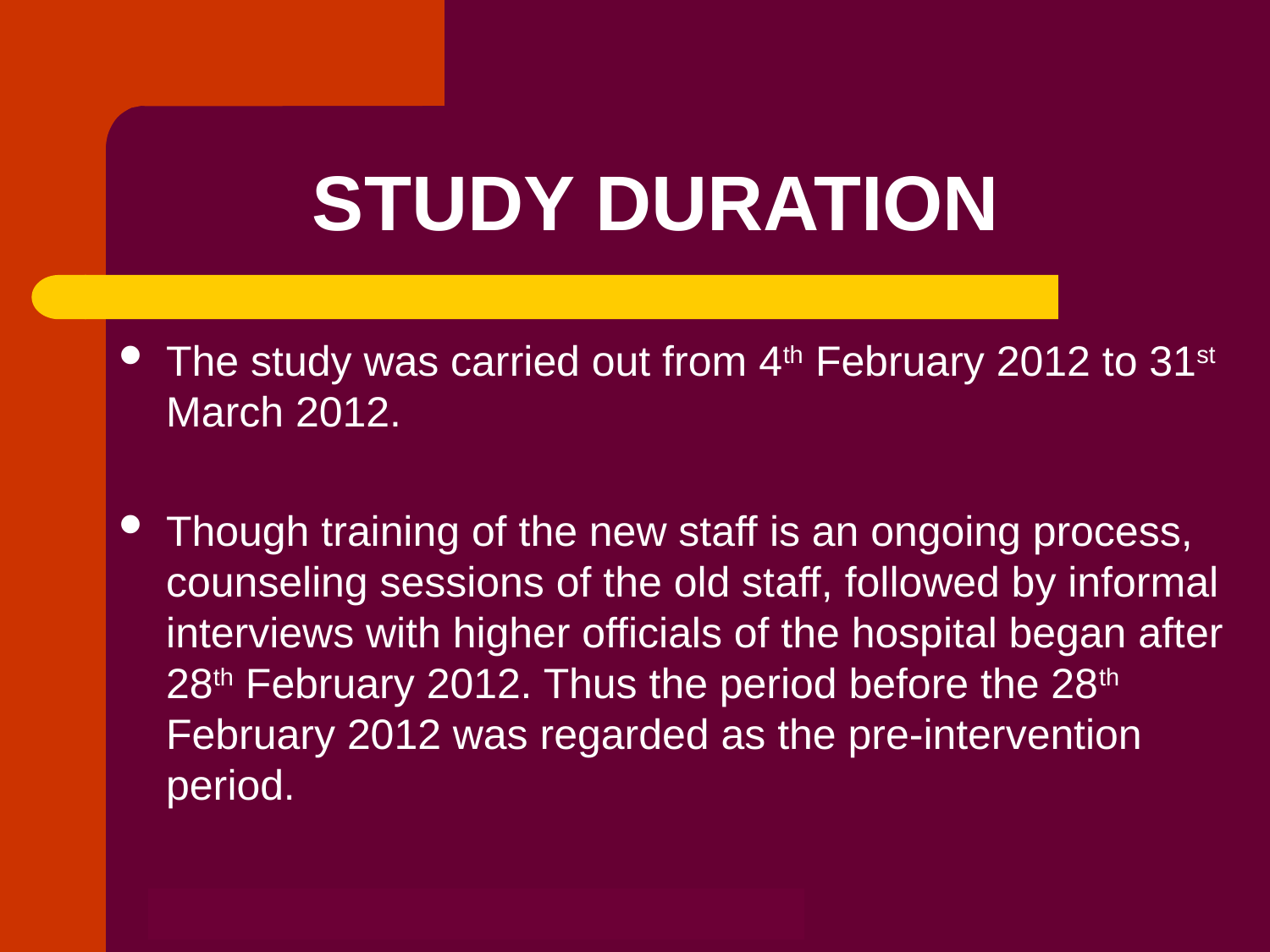

# STUDY DURATION
The study was carried out from 4th February 2012 to 31st March 2012.

Though training of the new staff is an ongoing process, counseling sessions of the old staff, followed by informal interviews with higher officials of the hospital began after 28th February 2012. Thus the period before the 28th February 2012 was regarded as the pre-intervention period.